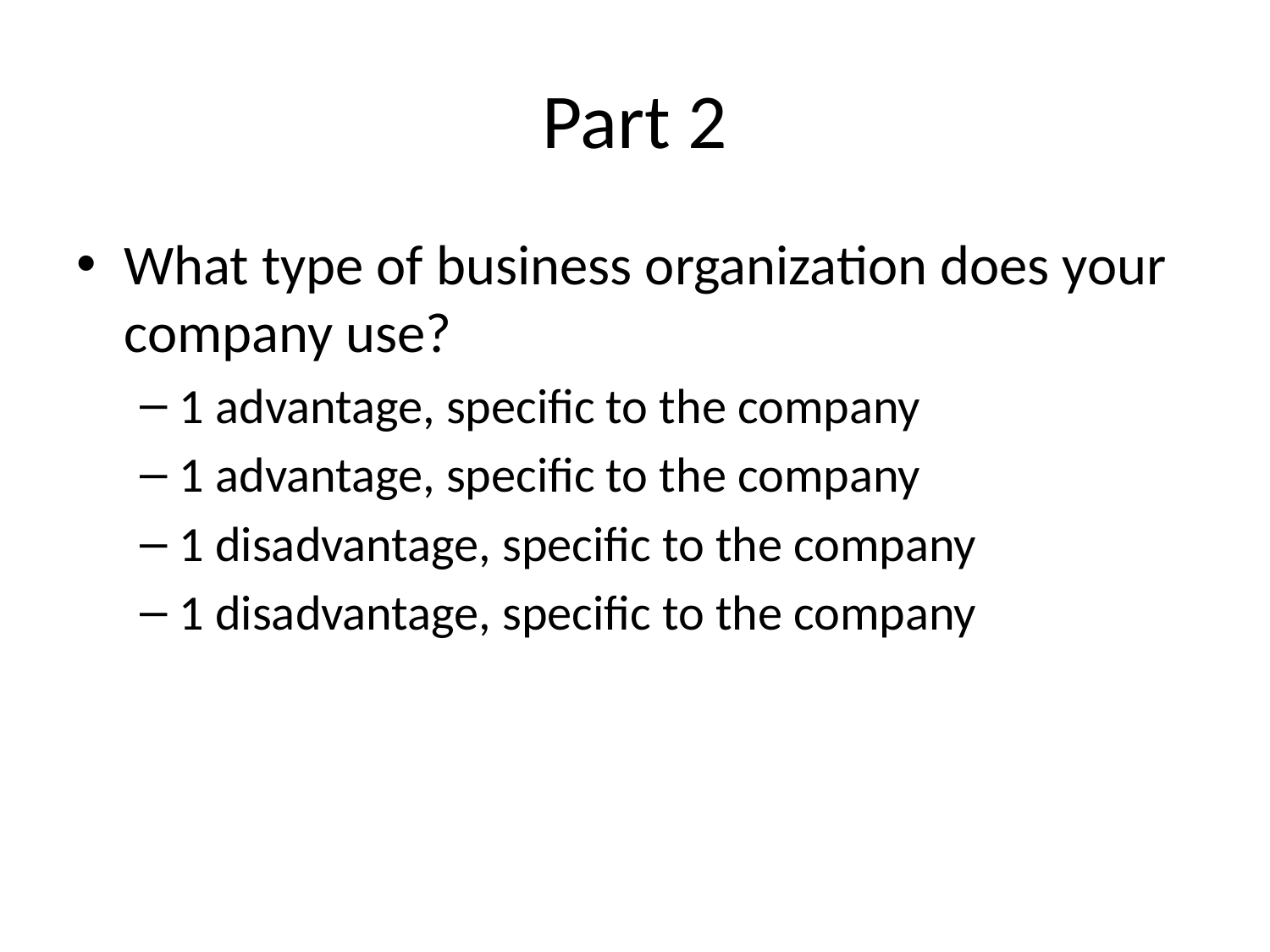

# Part 2
What type of business organization does your company use?
1 advantage, specific to the company
1 advantage, specific to the company
1 disadvantage, specific to the company
1 disadvantage, specific to the company